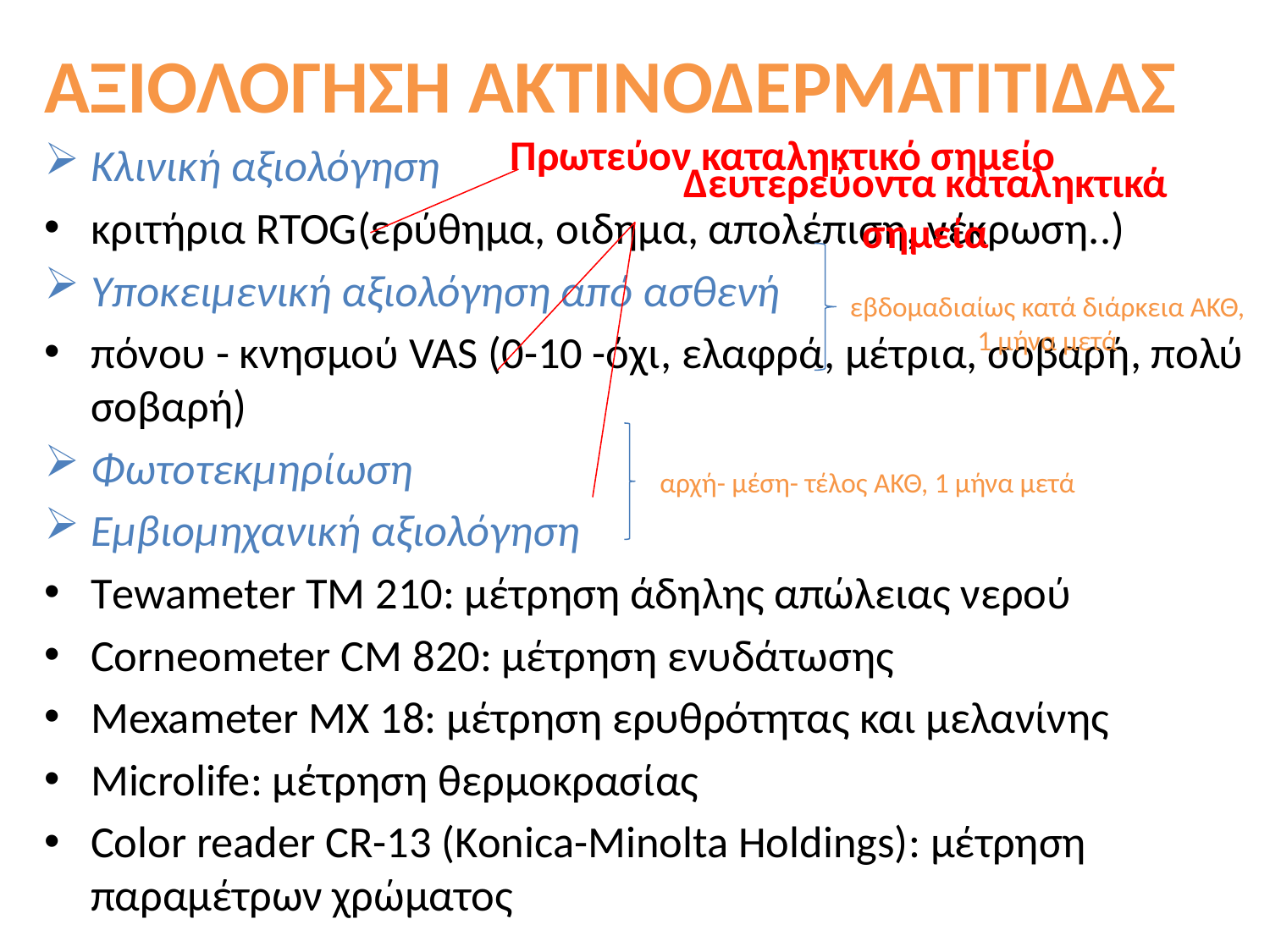

ΑΞΙΟΛΟΓΗΣΗ ΑΚΤΙΝΟΔΕΡΜΑΤΙΤΙΔΑΣ
Κλινική αξιολόγηση
κριτήρια RTOG(ερύθημα, οιδημα, απολέπιση, νέκρωση..)
Υποκειμενική αξιολόγηση από ασθενή
πόνου - κνησμού VAS (0-10 -όχι, ελαφρά, μέτρια, σοβαρή, πολύ σοβαρή)
Φωτοτεκμηρίωση
Εμβιομηχανική αξιολόγηση
Τewameter TM 210: μέτρηση άδηλης απώλειας νερού
Corneometer CM 820: μέτρηση ενυδάτωσης
Mexameter ΜΧ 18: μέτρηση ερυθρότητας και μελανίνης
Microlife: μέτρηση θερμοκρασίας
Color reader CR-13 (Konica-Minolta Holdings): μέτρηση παραμέτρων χρώματος

Πρωτεύον καταληκτικό σημείο
Δευτερεύοντα καταληκτικά σημεία

εβδομαδιαίως κατά διάρκεια ΑΚΘ,
1 μήνα μετά

αρχή- μέση- τέλος ΑΚΘ, 1 μήνα μετά